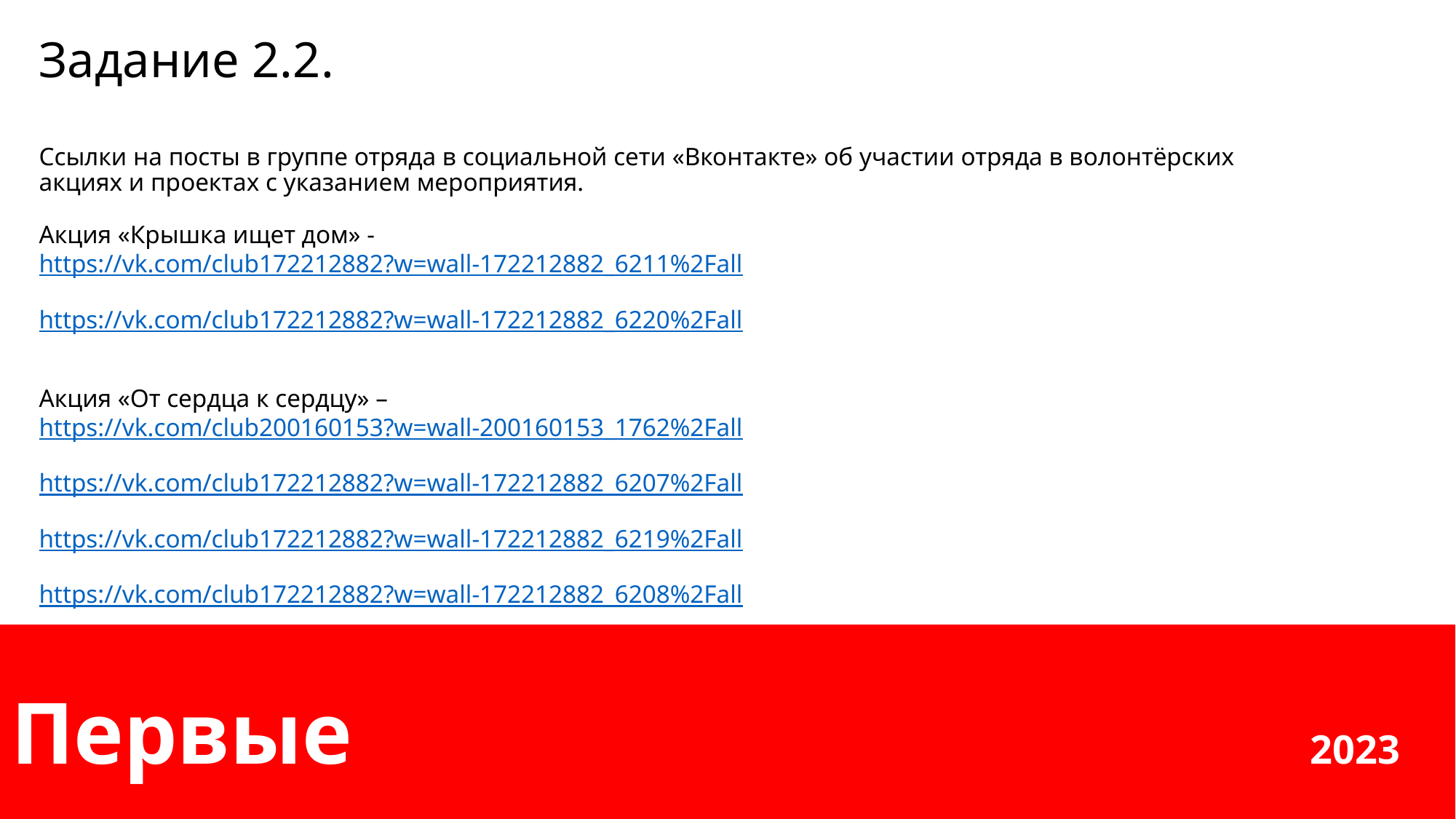

# Задание 2.2.
Ссылки на посты в группе отряда в социальной сети «Вконтакте» об участии отряда в волонтёрских акциях и проектах с указанием мероприятия.

Акция «Крышка ищет дом» -
https://vk.com/club172212882?w=wall-172212882_6211%2Fall

https://vk.com/club172212882?w=wall-172212882_6220%2Fall

Акция «От сердца к сердцу» –
https://vk.com/club200160153?w=wall-200160153_1762%2Fall

https://vk.com/club172212882?w=wall-172212882_6207%2Fall

https://vk.com/club172212882?w=wall-172212882_6219%2Fall

https://vk.com/club172212882?w=wall-172212882_6208%2Fall

Первые                                                                                              2023